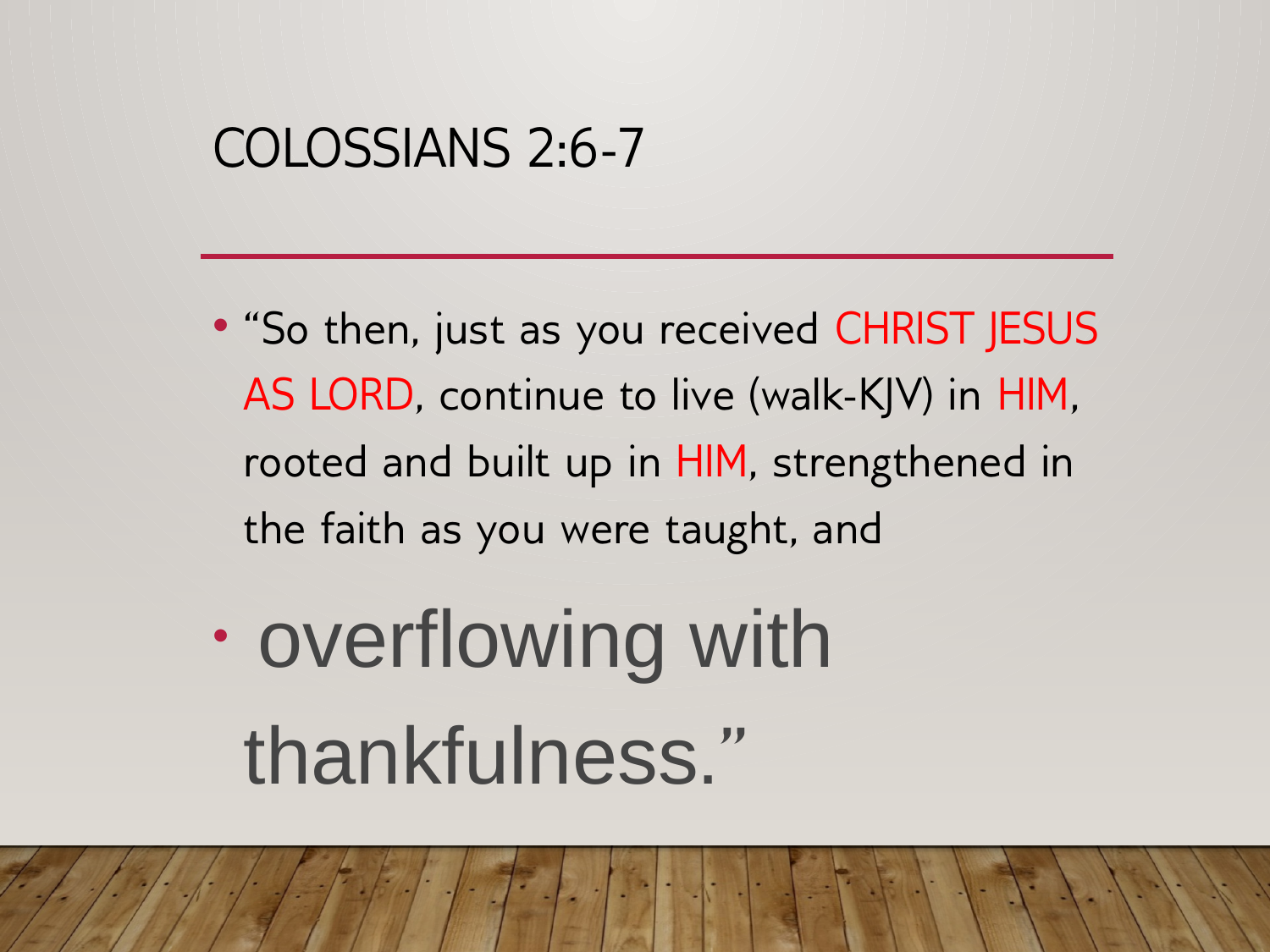

# COLOSSIANS 2:6-7
“So then, just as you received CHRIST JESUS AS LORD, continue to live (walk-KJV) in HIM, rooted and built up in HIM, strengthened in the faith as you were taught, and
 overflowing with thankfulness.”